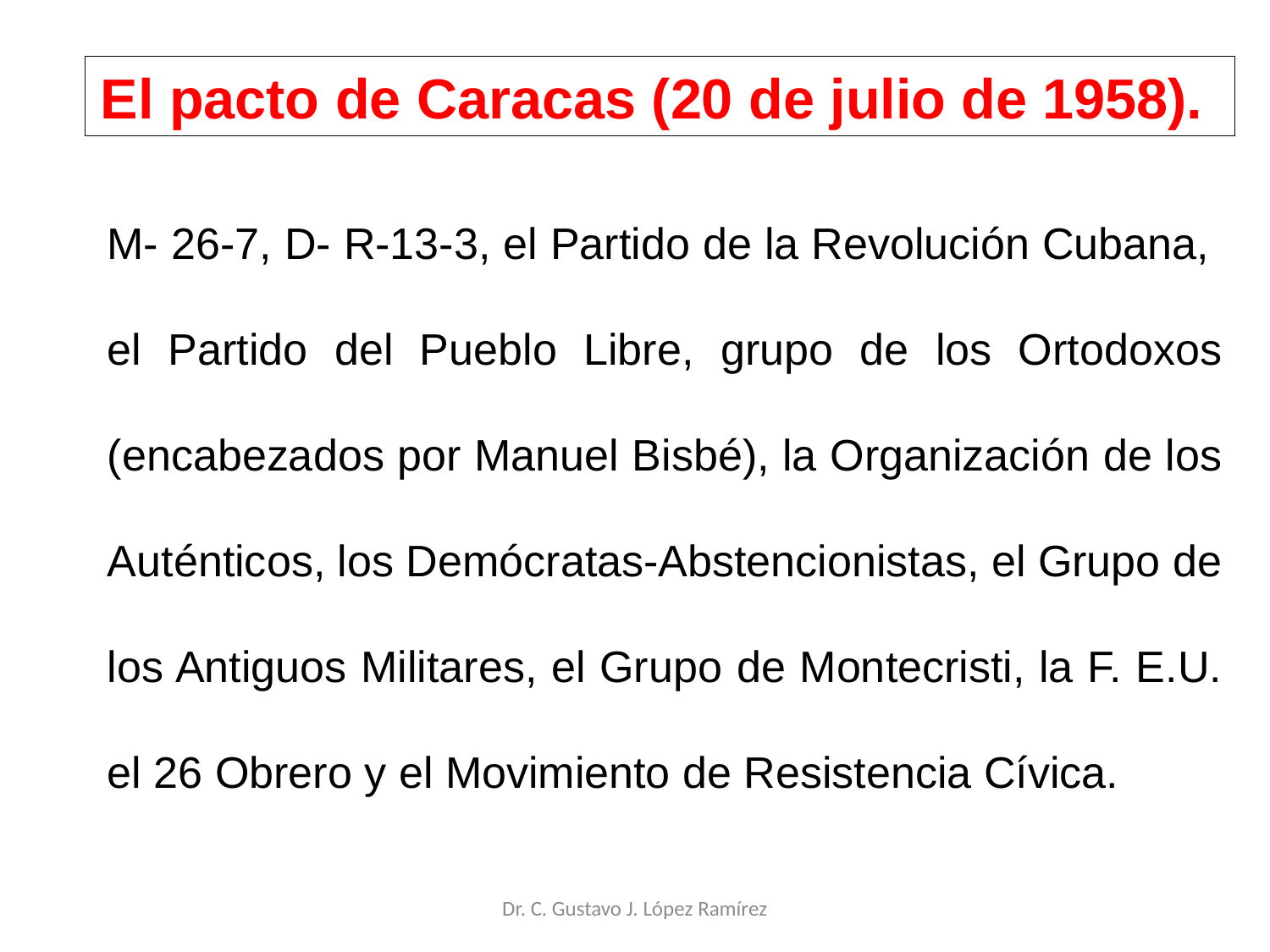

El pacto de Caracas (20 de julio de 1958).
M- 26-7, D- R-13-3, el Partido de la Revolución Cubana,  el Partido del Pueblo Libre, grupo de los Ortodoxos (encabezados por Manuel Bisbé), la Organización de los Auténticos, los Demócratas-Abstencionistas, el Grupo de los Antiguos Militares, el Grupo de Montecristi, la F. E.U. el 26 Obrero y el Movimiento de Resistencia Cívica.

Dr. C. Gustavo J. López Ramírez